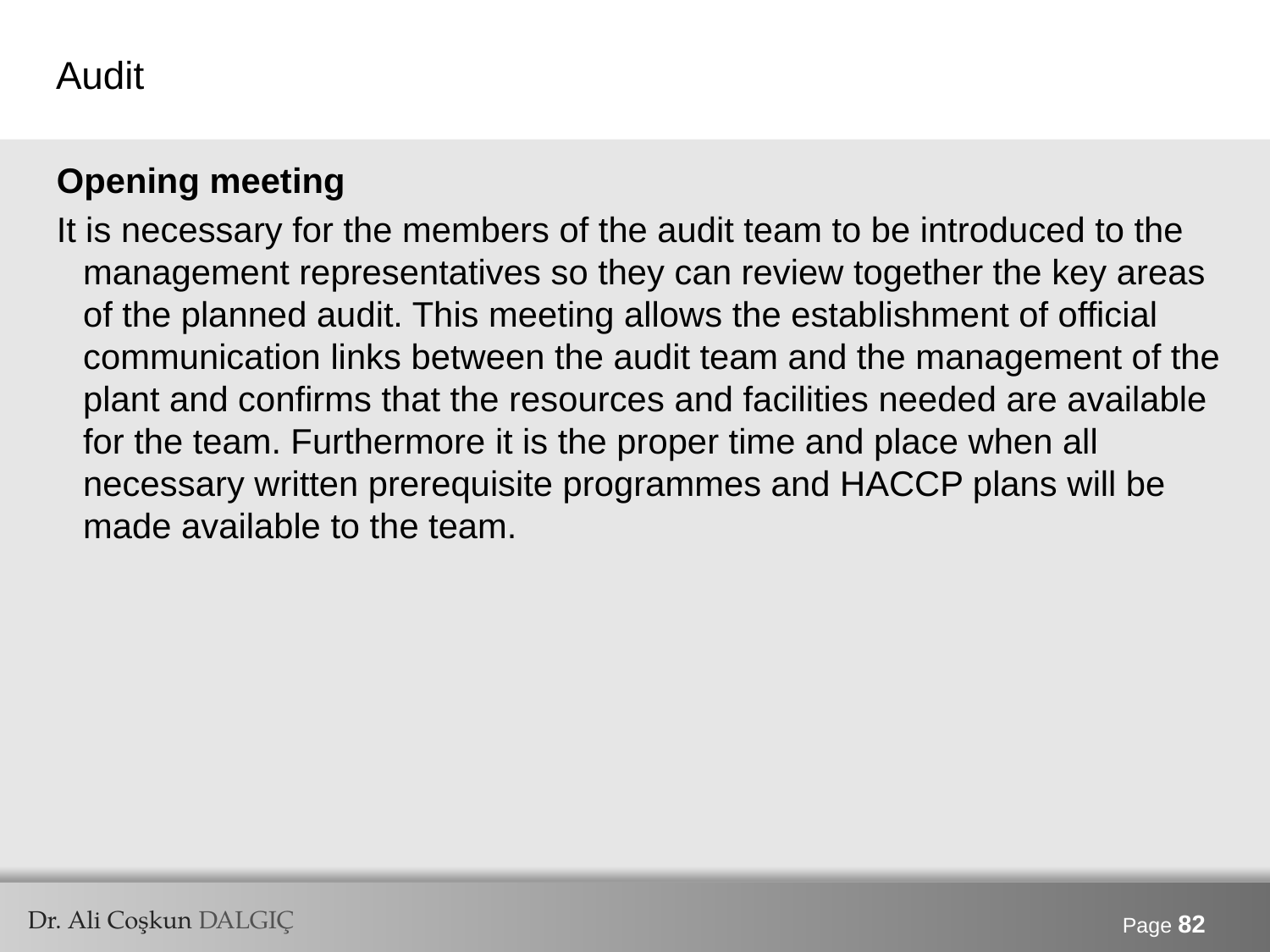

# Audit
Opening meeting
It is necessary for the members of the audit team to be introduced to the management representatives so they can review together the key areas of the planned audit. This meeting allows the establishment of official communication links between the audit team and the management of the plant and confirms that the resources and facilities needed are available for the team. Furthermore it is the proper time and place when all necessary written prerequisite programmes and HACCP plans will be made available to the team.